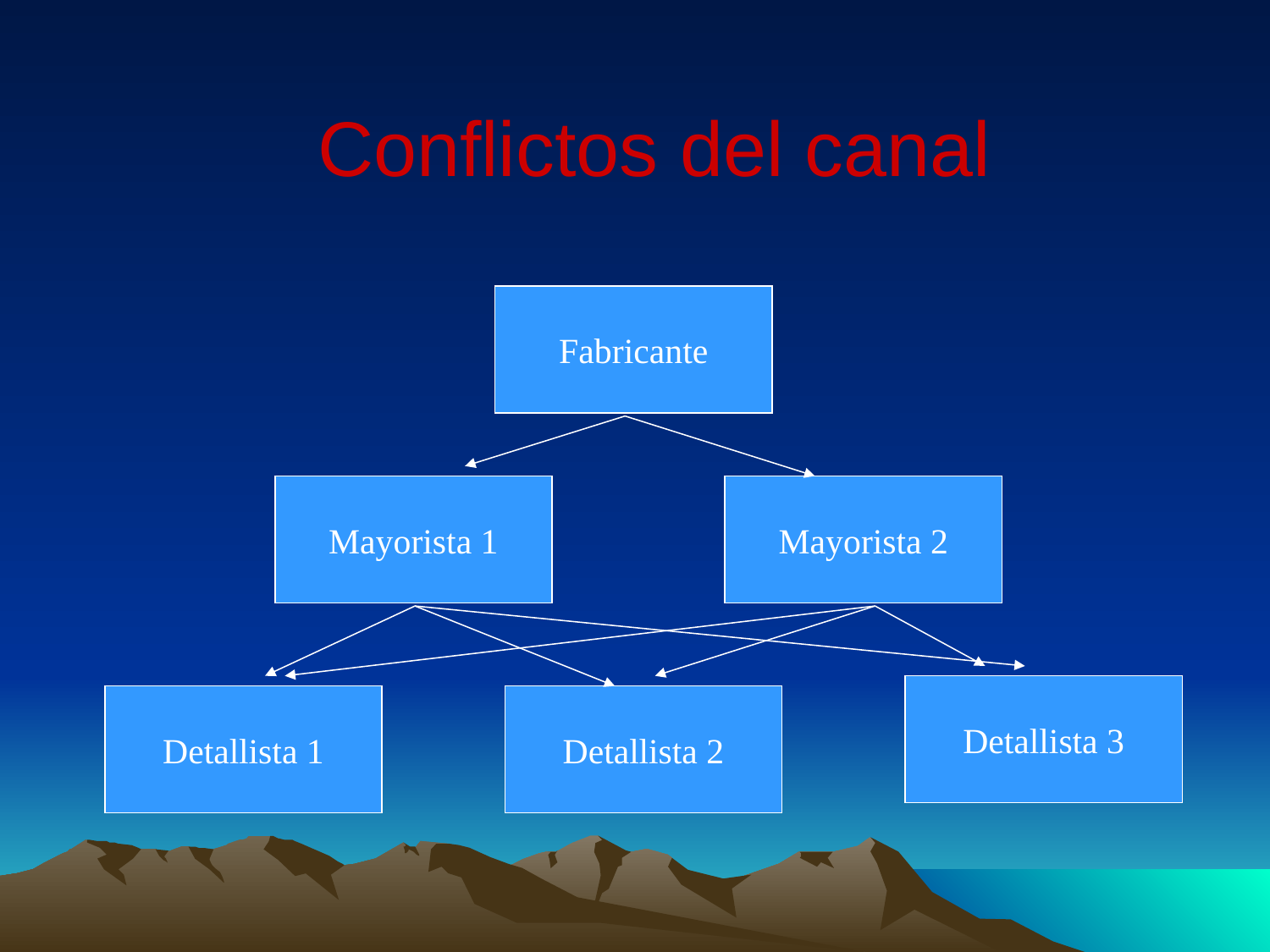

Conflictos del canal
Fabricante

Mayorista 1
Mayorista 2

Detallista 3
Detallista 1
Detallista 2